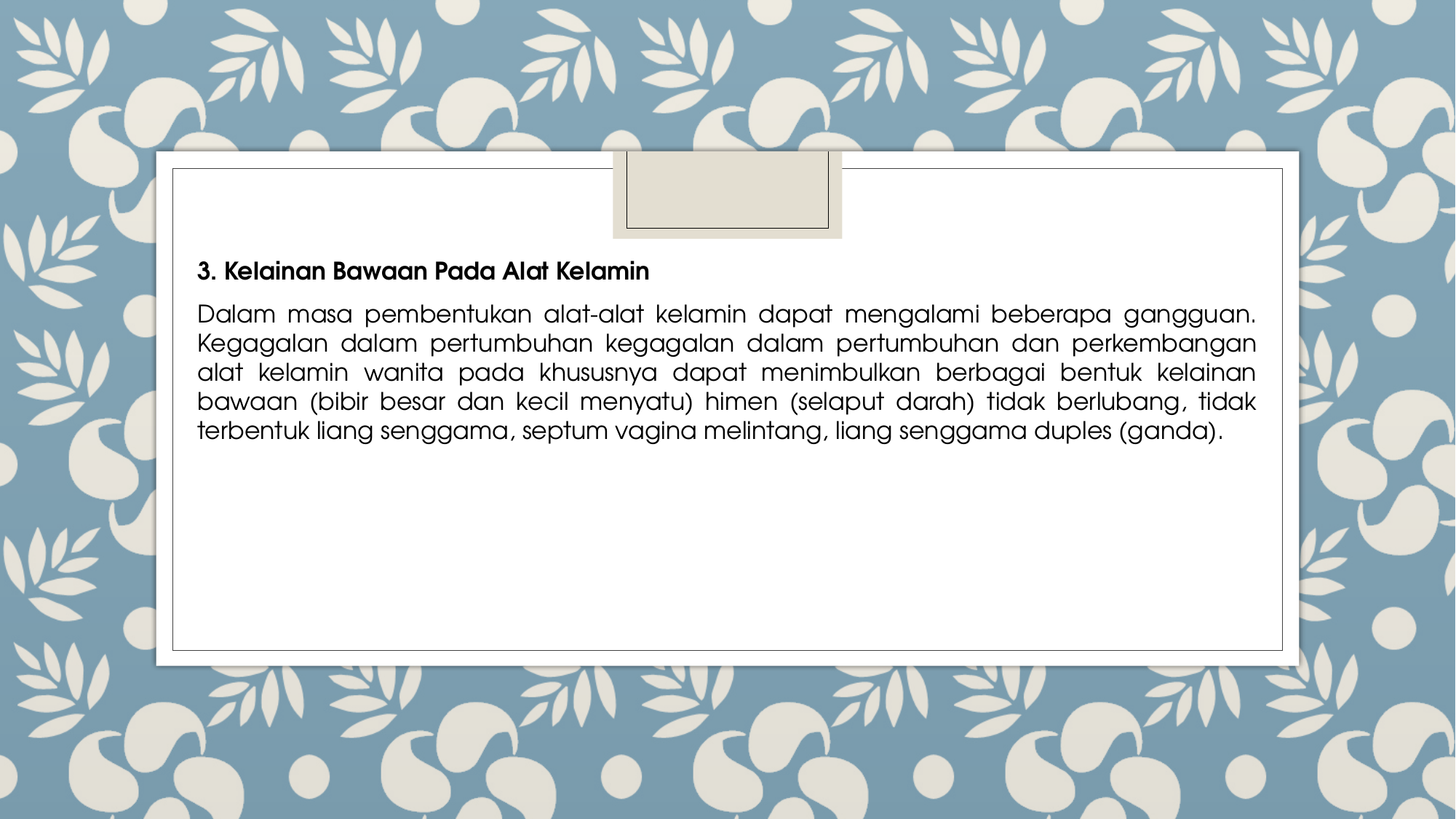

3. Kelainan Bawaan Pada Alat Kelamin
Dalam masa pembentukan alat-alat kelamin dapat mengalami beberapa gangguan. Kegagalan dalam pertumbuhan kegagalan dalam pertumbuhan dan perkembangan alat kelamin wanita pada khususnya dapat menimbulkan berbagai bentuk kelainan bawaan (bibir besar dan kecil menyatu) himen (selaput darah) tidak berlubang, tidak terbentuk liang senggama, septum vagina melintang, liang senggama duples (ganda).